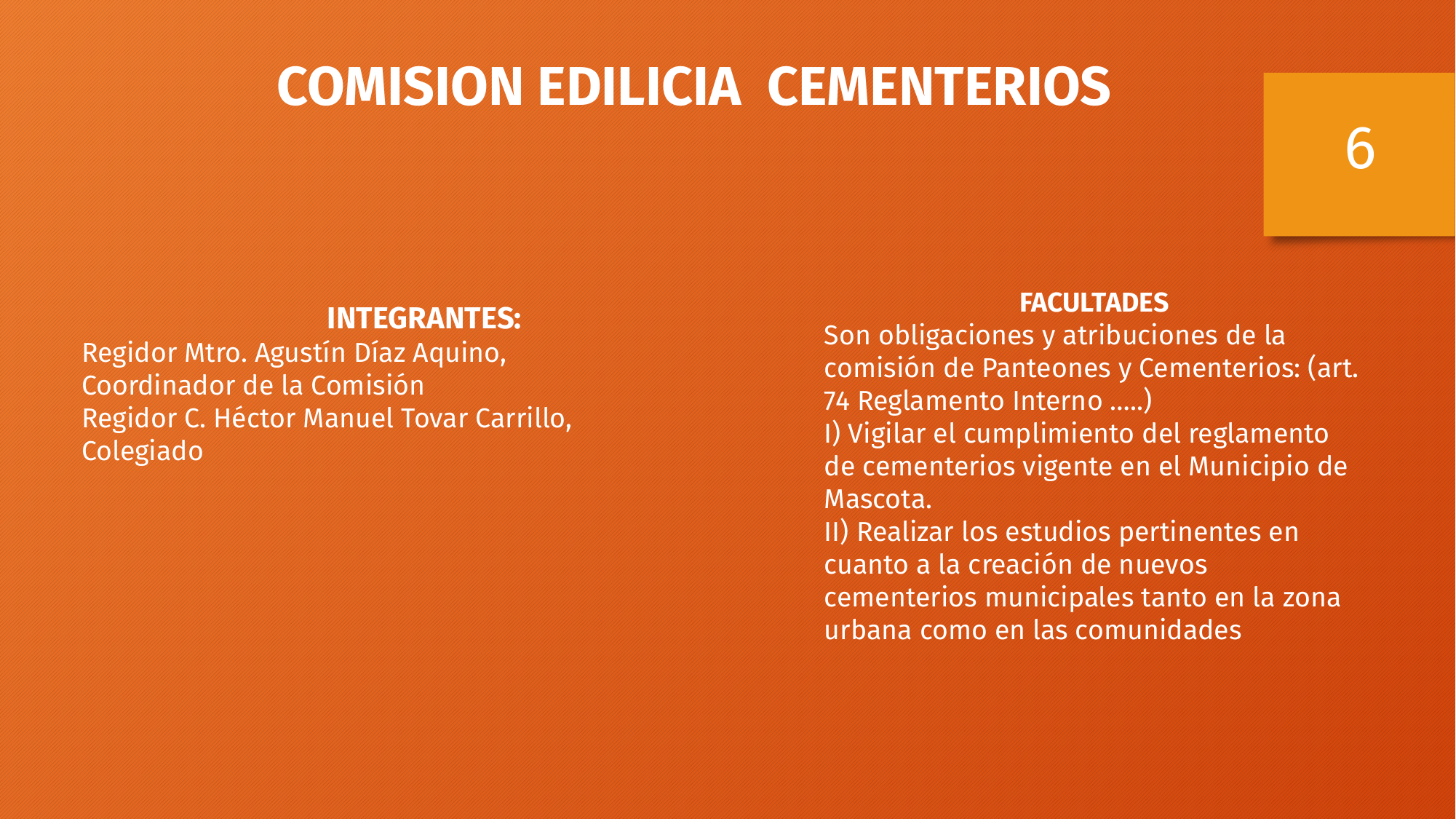

COMISION EDILICIA  CEMENTERIOS
6
FACULTADES
Son obligaciones y atribuciones de la comisión de Panteones y Cementerios: (art. 74 Reglamento Interno …..)
I) Vigilar el cumplimiento del reglamento de cementerios vigente en el Municipio de Mascota.
II) Realizar los estudios pertinentes en cuanto a la creación de nuevos cementerios municipales tanto en la zona urbana como en las comunidades
INTEGRANTES:
Regidor Mtro. Agustín Díaz Aquino,
Coordinador de la Comisión
Regidor C. Héctor Manuel Tovar Carrillo,
Colegiado